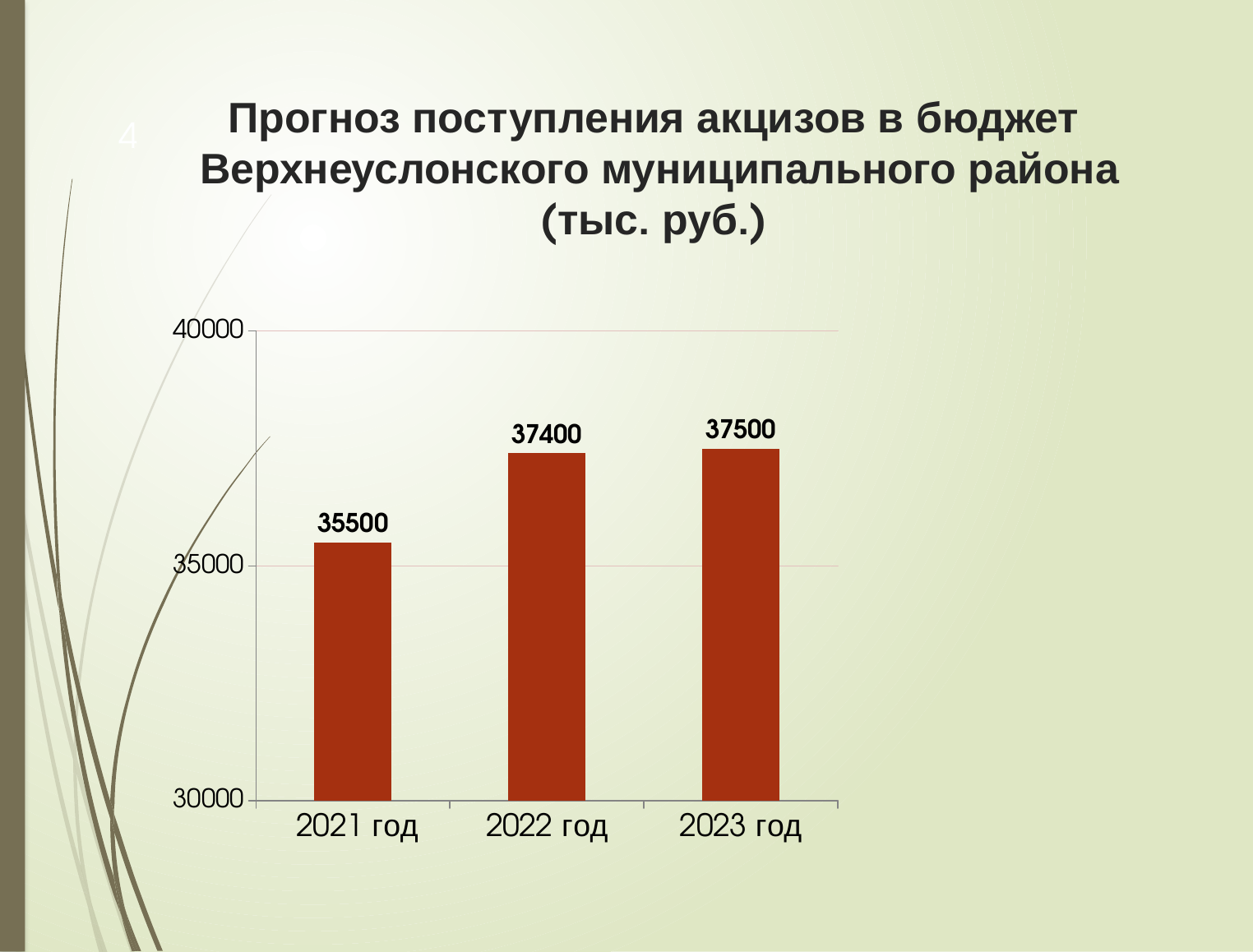

# Прогноз поступления акцизов в бюджет Верхнеуслонского муниципального района (тыс. руб.)
4

### Chart

| Category | Консолидированный местный бюджет, тыс. руб. |
|---|---|
|  2021 год | 35500.0 |
| 2022 год | 37400.0 |
| 2023 год | 37500.0 |